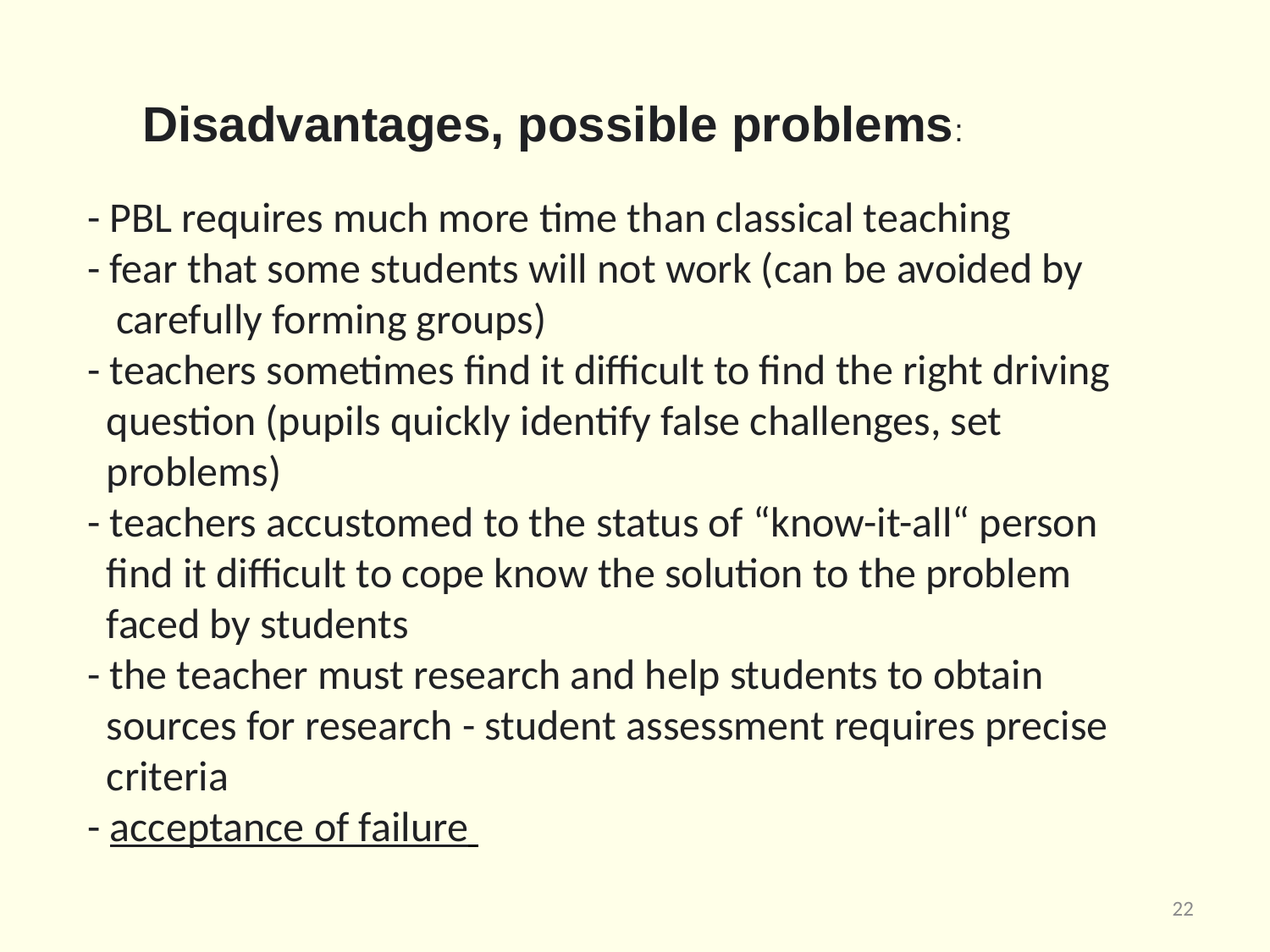

Disadvantages, possible problems:
- PBL requires much more time than classical teaching
- fear that some students will not work (can be avoided by
   carefully forming groups)
- teachers sometimes find it difficult to find the right driving
  question (pupils quickly identify false challenges, set
  problems)
- teachers accustomed to the status of “know-it-all“ person
  find it difficult to cope know the solution to the problem
  faced by students
- the teacher must research and help students to obtain
  sources for research - student assessment requires precise
  criteria
- acceptance of failure

22